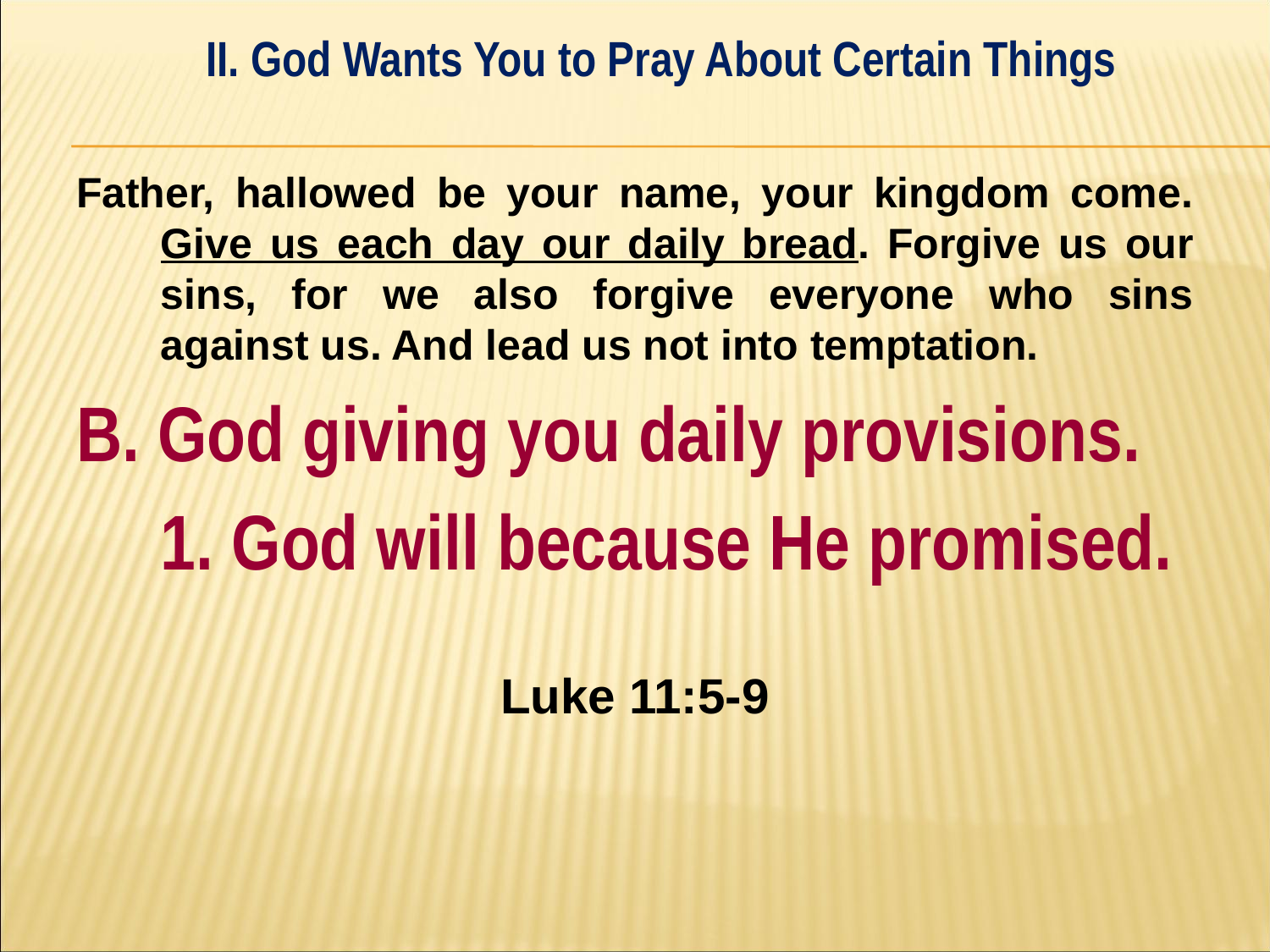

II. God Wants You to Pray About Certain Things
#
Father, hallowed be your name, your kingdom come. Give us each day our daily bread. Forgive us our sins, for we also forgive everyone who sins against us. And lead us not into temptation.
B. God giving you daily provisions.
	1. God will because He promised.

Luke 11:5-9